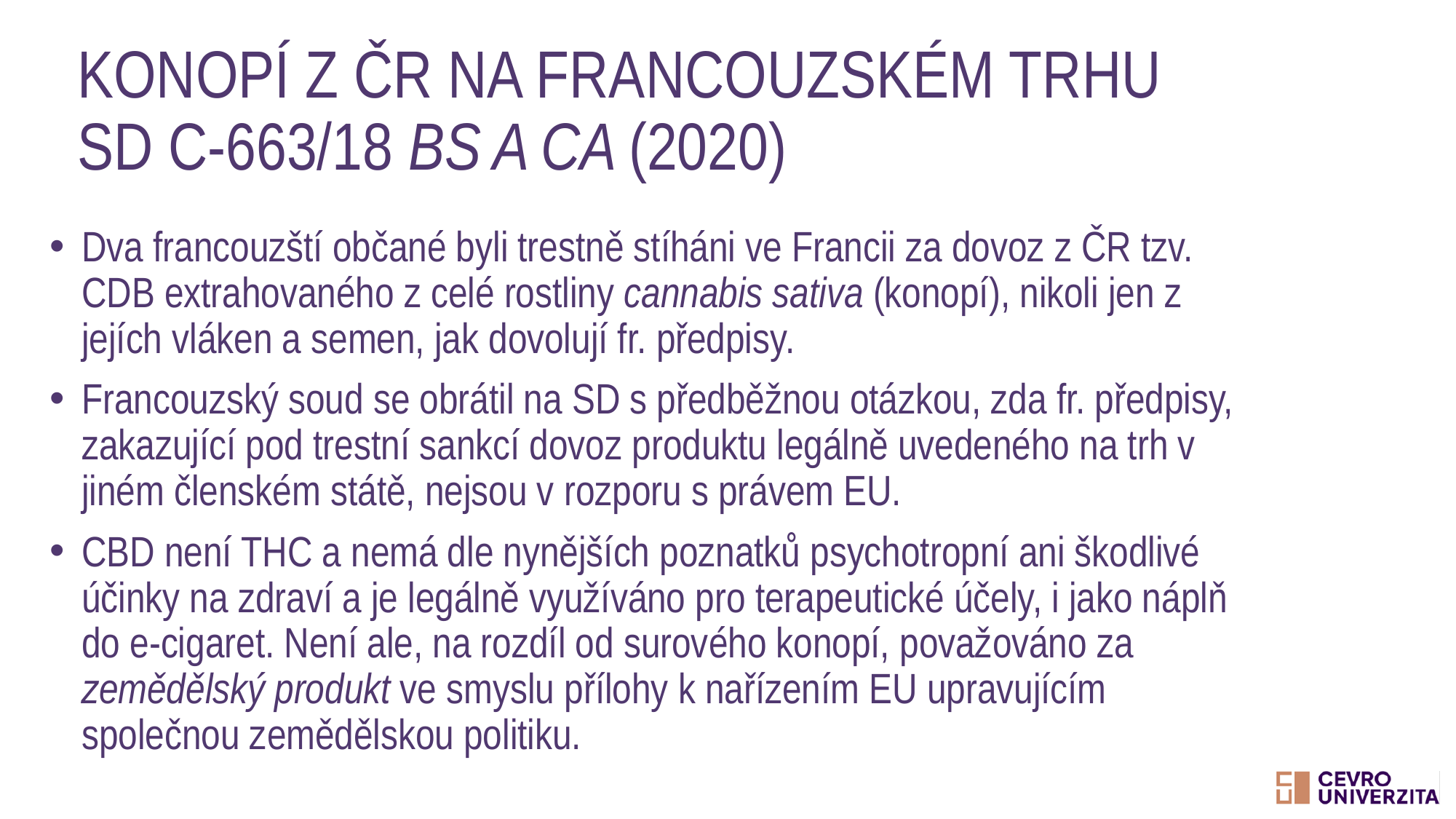

# Konopí z ČR na francouzském trhu SD C-663/18 BS a CA (2020)
Dva francouzští občané byli trestně stíháni ve Francii za dovoz z ČR tzv. CDB extrahovaného z celé rostliny cannabis sativa (konopí), nikoli jen z jejích vláken a semen, jak dovolují fr. předpisy.
Francouzský soud se obrátil na SD s předběžnou otázkou, zda fr. předpisy, zakazující pod trestní sankcí dovoz produktu legálně uvedeného na trh v jiném členském státě, nejsou v rozporu s právem EU.
CBD není THC a nemá dle nynějších poznatků psychotropní ani škodlivé účinky na zdraví a je legálně využíváno pro terapeutické účely, i jako náplň do e-cigaret. Není ale, na rozdíl od surového konopí, považováno za zemědělský produkt ve smyslu přílohy k nařízením EU upravujícím společnou zemědělskou politiku.